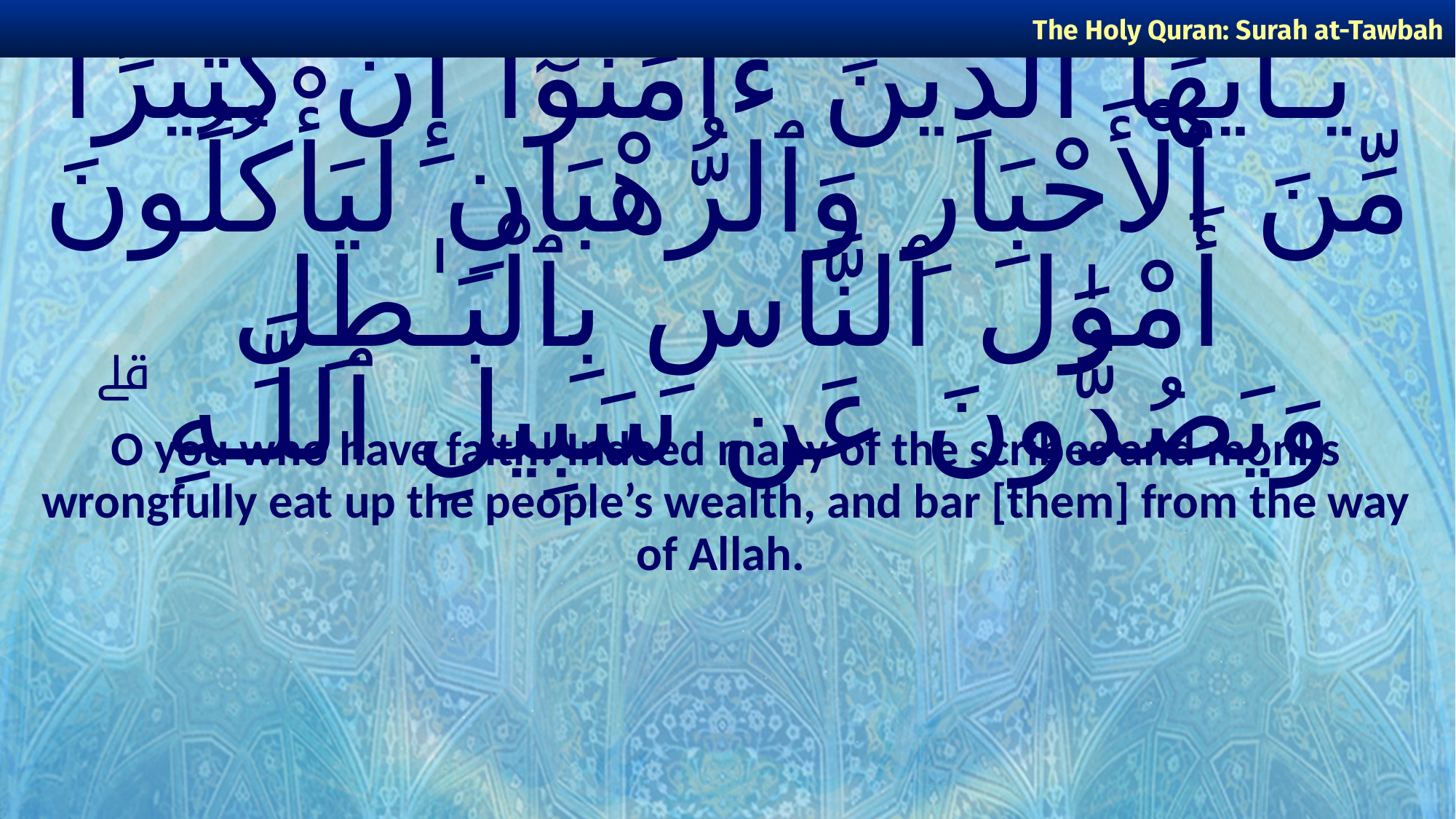

The Holy Quran: Surah at-Tawbah
# يَـٰٓأَيُّهَا ٱلَّذِينَ ءَامَنُوٓا۟ إِنَّ كَثِيرًا مِّنَ ٱلْأَحْبَارِ وَٱلرُّهْبَانِ لَيَأْكُلُونَ أَمْوَٰلَ ٱلنَّاسِ بِٱلْبَـٰطِلِ وَيَصُدُّونَ عَن سَبِيلِ ٱللَّـهِ ۗ
O you who have faith! Indeed many of the scribes and monks wrongfully eat up the people’s wealth, and bar [them] from the way of Allah.